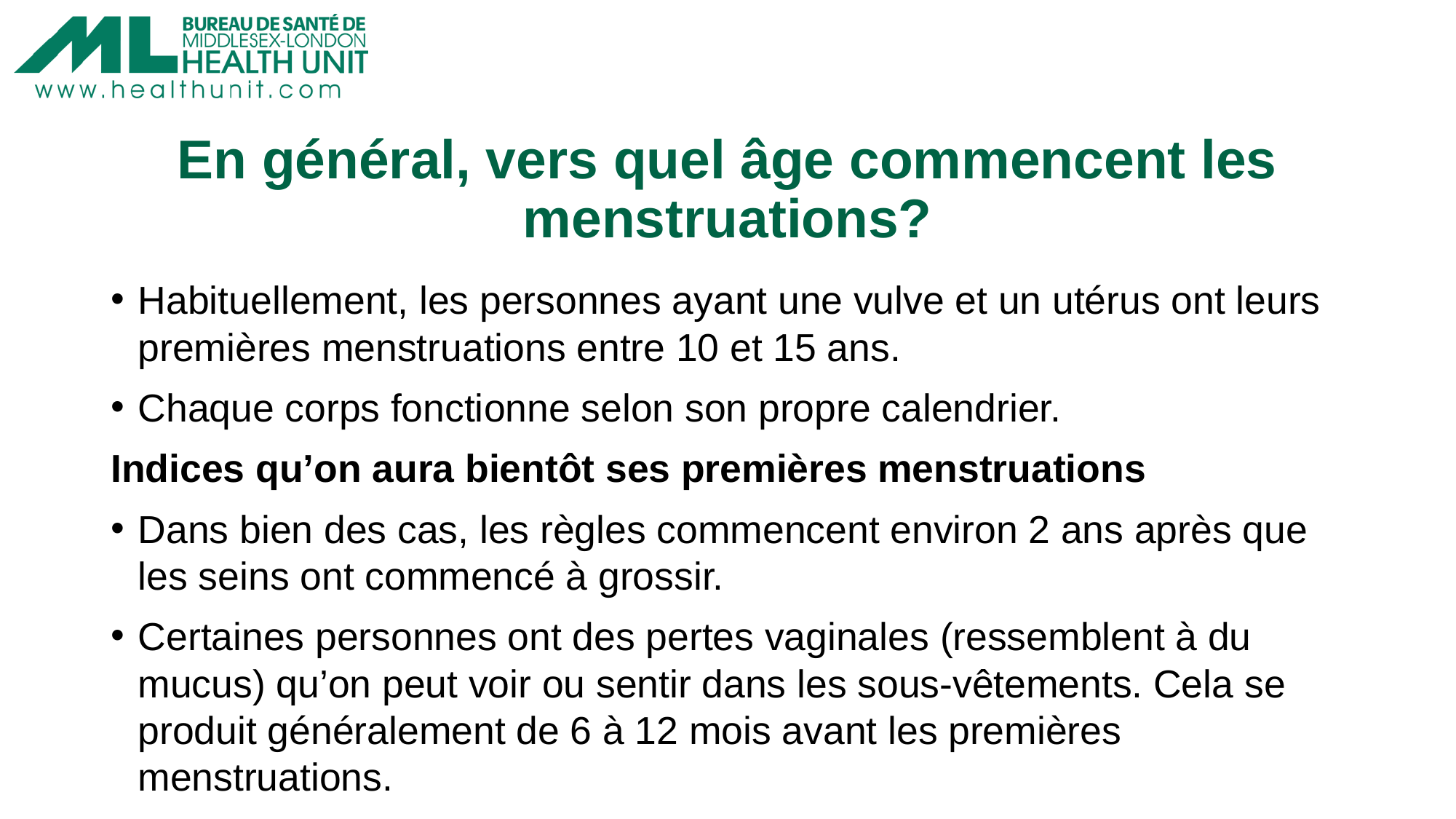

# En général, vers quel âge commencent les menstruations?
Habituellement, les personnes ayant une vulve et un utérus ont leurs premières menstruations entre 10 et 15 ans.
Chaque corps fonctionne selon son propre calendrier.
Indices qu’on aura bientôt ses premières menstruations
Dans bien des cas, les règles commencent environ 2 ans après que les seins ont commencé à grossir.
Certaines personnes ont des pertes vaginales (ressemblent à du mucus) qu’on peut voir ou sentir dans les sous-vêtements. Cela se produit généralement de 6 à 12 mois avant les premières menstruations.